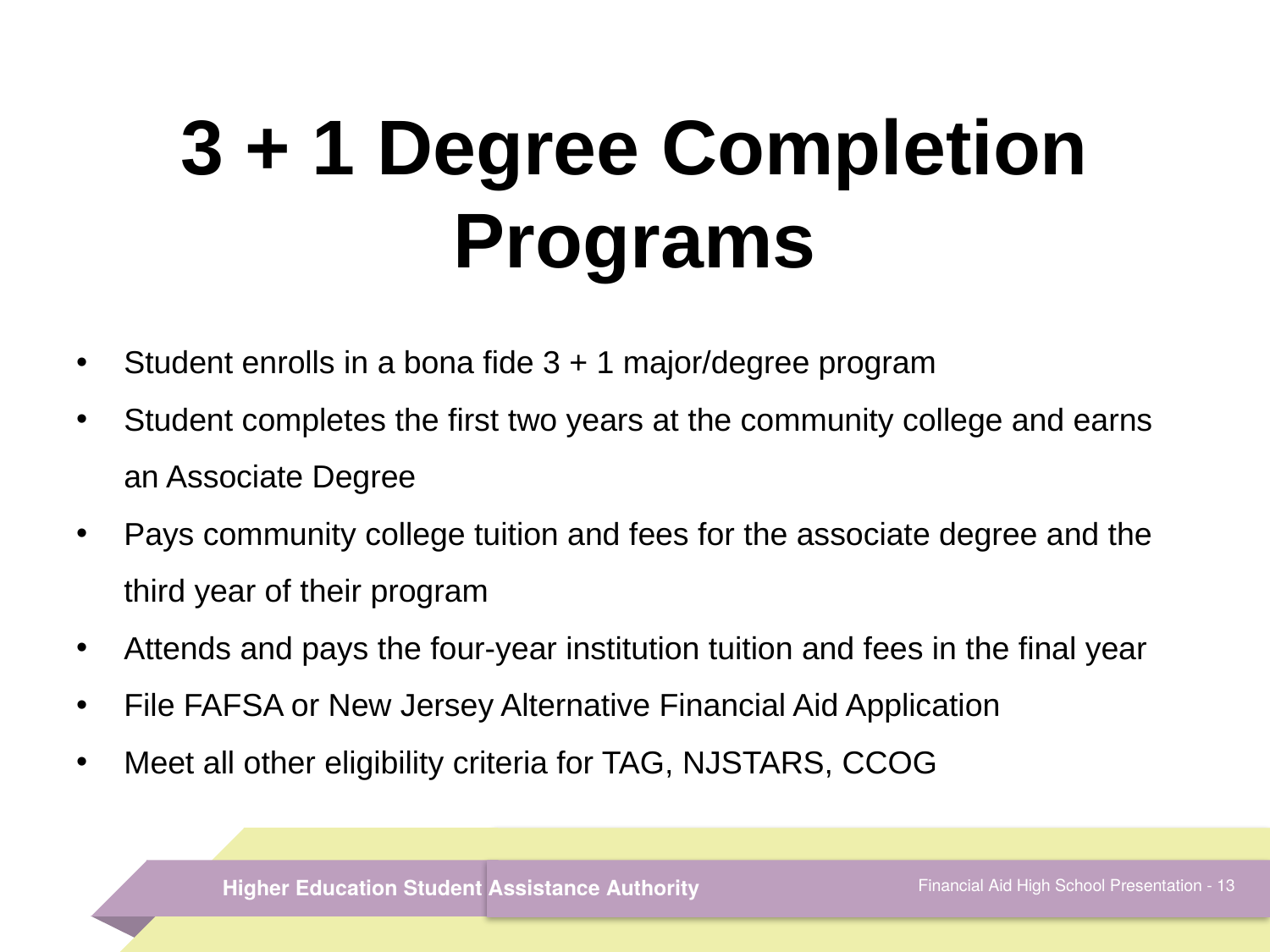

# 3 + 1 Degree Completion Programs

Student enrolls in a bona fide 3 + 1 major/degree program
Student completes the first two years at the community college and earns an Associate Degree
Pays community college tuition and fees for the associate degree and the third year of their program
Attends and pays the four-year institution tuition and fees in the final year
File FAFSA or New Jersey Alternative Financial Aid Application
Meet all other eligibility criteria for TAG, NJSTARS, CCOG

Financial Aid High School Presentation - 13
Higher Education Student Assistance Authority